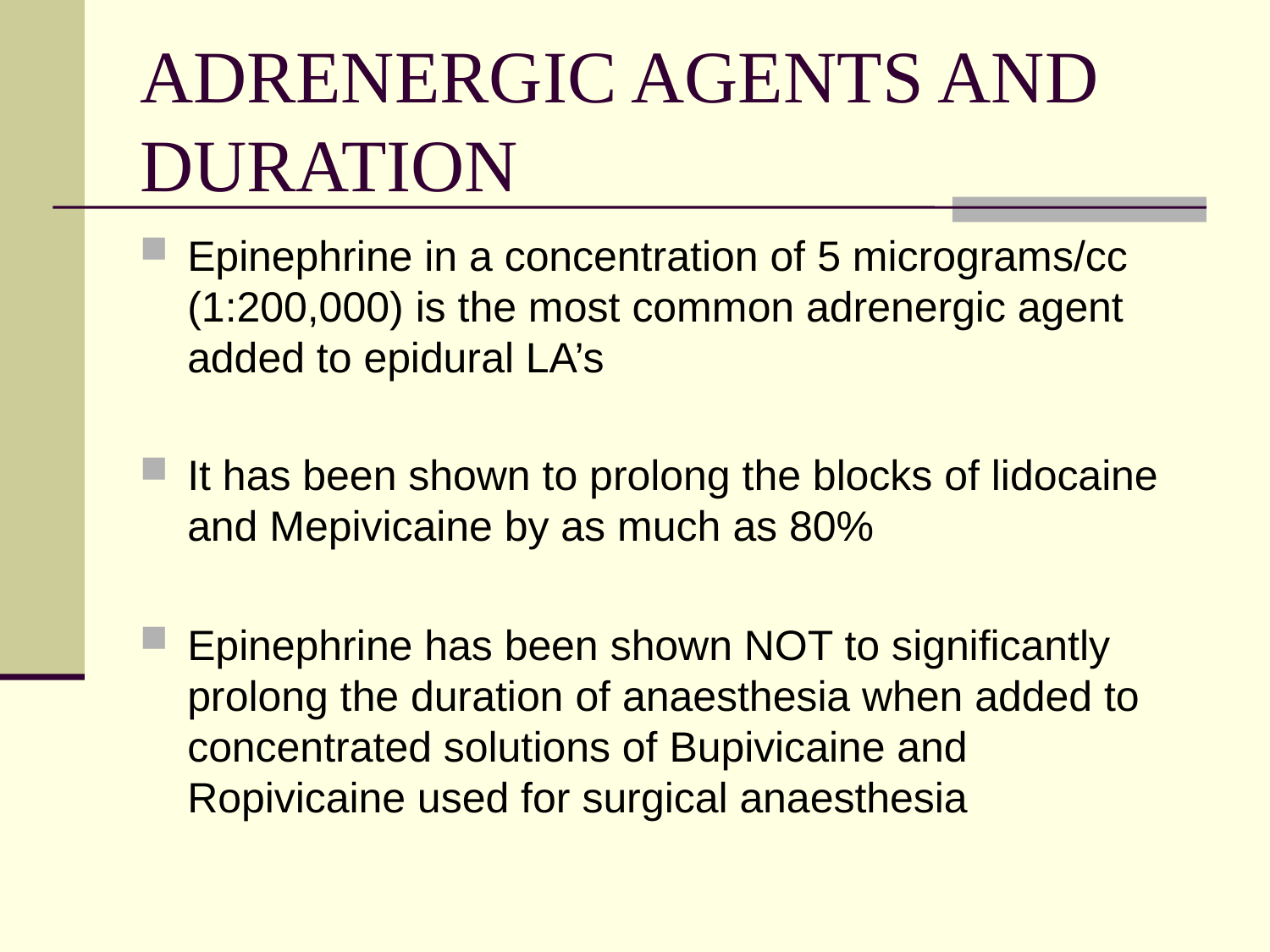

# ADRENERGIC AGENTS AND DURATION
Epinephrine in a concentration of 5 micrograms/cc (1:200,000) is the most common adrenergic agent added to epidural LA’s

It has been shown to prolong the blocks of lidocaine and Mepivicaine by as much as 80%

Epinephrine has been shown NOT to significantly prolong the duration of anaesthesia when added to concentrated solutions of Bupivicaine and Ropivicaine used for surgical anaesthesia